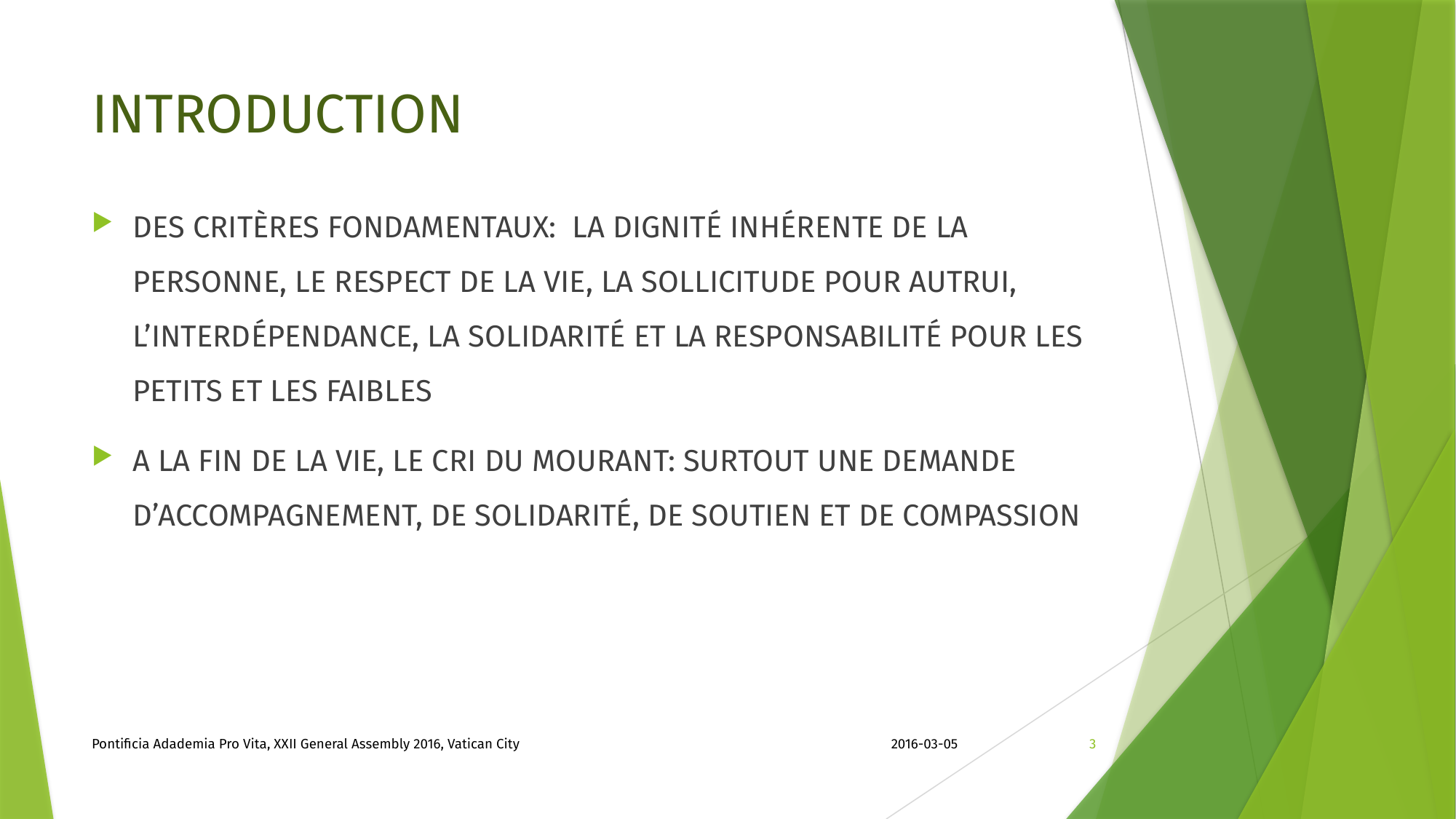

# INTRODUCTION
DES CRITÈRES FONDAMENTAUX:  LA DIGNITÉ INHÉRENTE DE LA PERSONNE, LE RESPECT DE LA VIE, LA SOLLICITUDE POUR AUTRUI, L’INTERDÉPENDANCE, LA SOLIDARITÉ ET LA RESPONSABILITÉ POUR LES PETITS ET LES FAIBLES
A LA FIN DE LA VIE, LE CRI DU MOURANT: SURTOUT UNE DEMANDE D’ACCOMPAGNEMENT, DE SOLIDARITÉ, DE SOUTIEN ET DE COMPASSION

Pontificia Adademia Pro Vita, XXII General Assembly 2016, Vatican City
2016-03-05
3